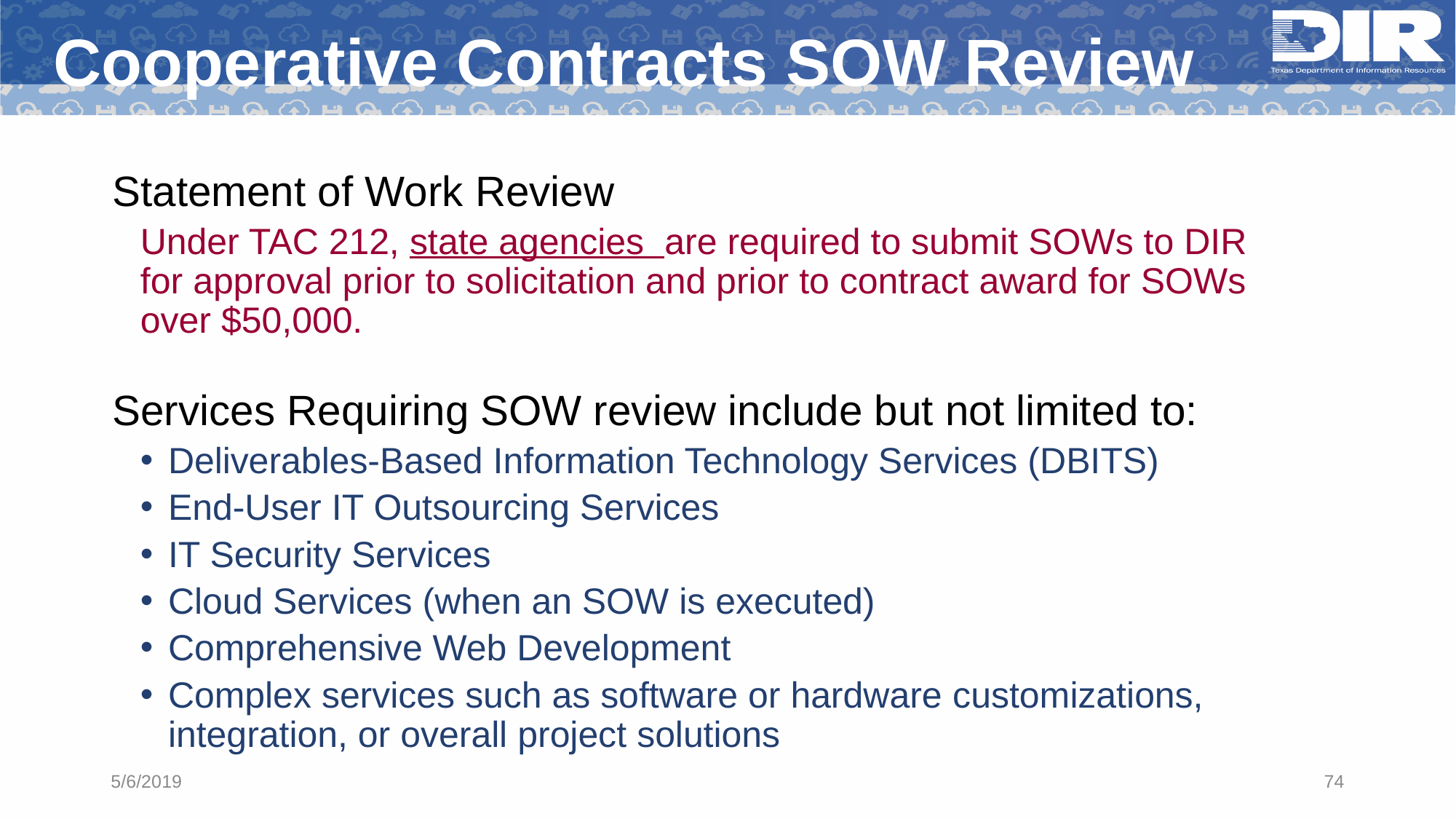

# Cooperative Contracts SOW Review
Statement of Work Review
Under TAC 212, state agencies  are required to submit SOWs to DIR for approval prior to solicitation and prior to contract award for SOWs over $50,000.

Services Requiring SOW review include but not limited to:​
Deliverables-Based Information Technology Services (DBITS)​
End-User IT Outsourcing Services​
IT Security Services​
Cloud Services (when an SOW is executed)  ​
Comprehensive Web Development ​
Complex services such as software or hardware ​customizations, integration, or overall project solutions

5/6/2019
74